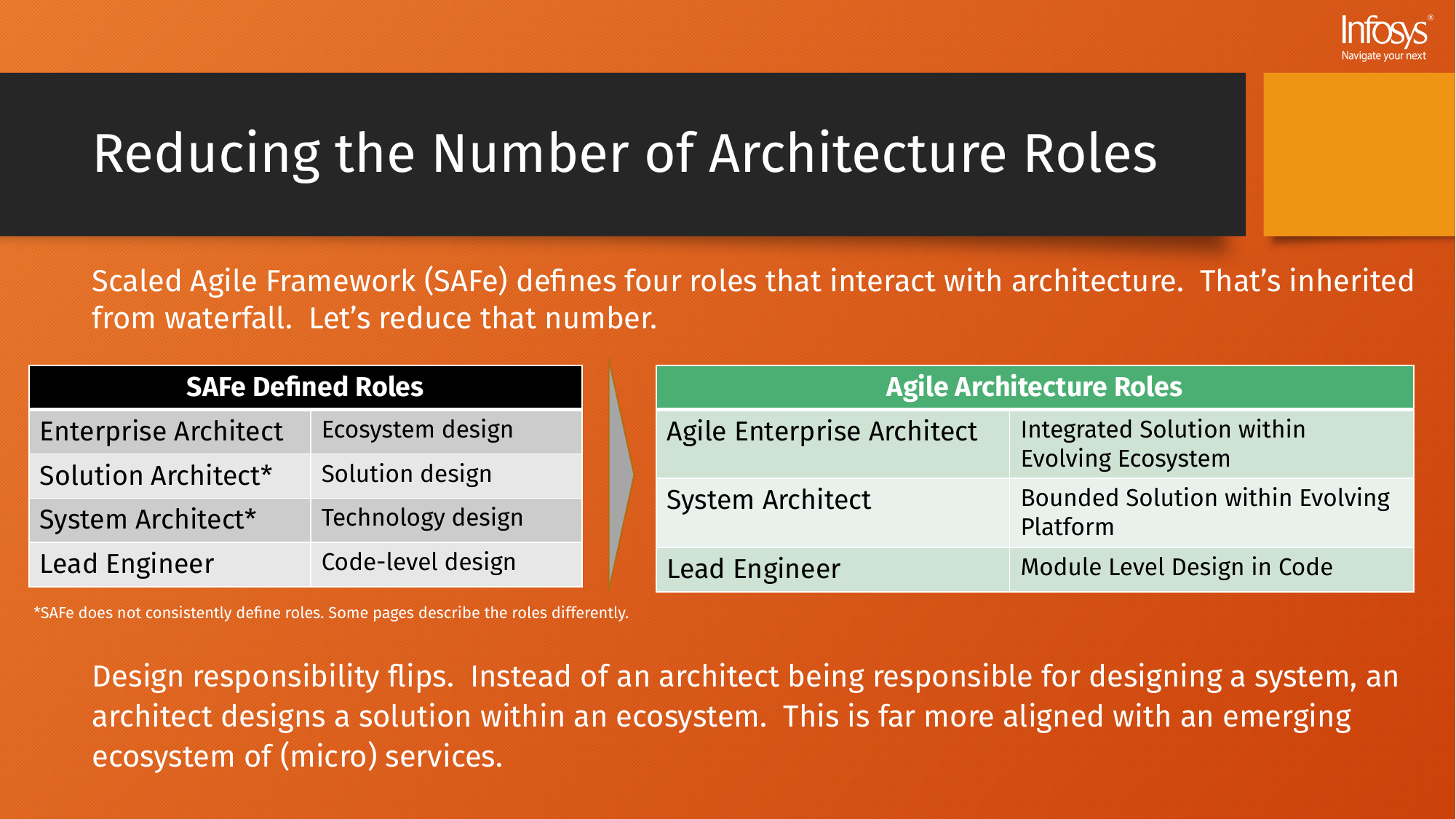

# Reducing the Number of Architecture Roles
Scaled Agile Framework (SAFe) defines four roles that interact with architecture.  That’s inherited from waterfall.  Let’s reduce that number.
| SAFe Defined Roles |  |
| --- | --- |
| Enterprise Architect | Ecosystem design |
| Solution Architect\* | Solution design |
| System Architect\* | Technology design |
| Lead Engineer | Code-level design |
| Agile Architecture Roles |  |
| --- | --- |
| Agile Enterprise Architect | Integrated Solution within Evolving Ecosystem |
| System Architect | Bounded Solution within Evolving Platform |
| Lead Engineer | Module Level Design in Code |

*SAFe does not consistently define roles. Some pages describe the roles differently.
Design responsibility flips.  Instead of an architect being responsible for designing a system, an architect designs a solution within an ecosystem.  This is far more aligned with an emerging ecosystem of (micro) services.